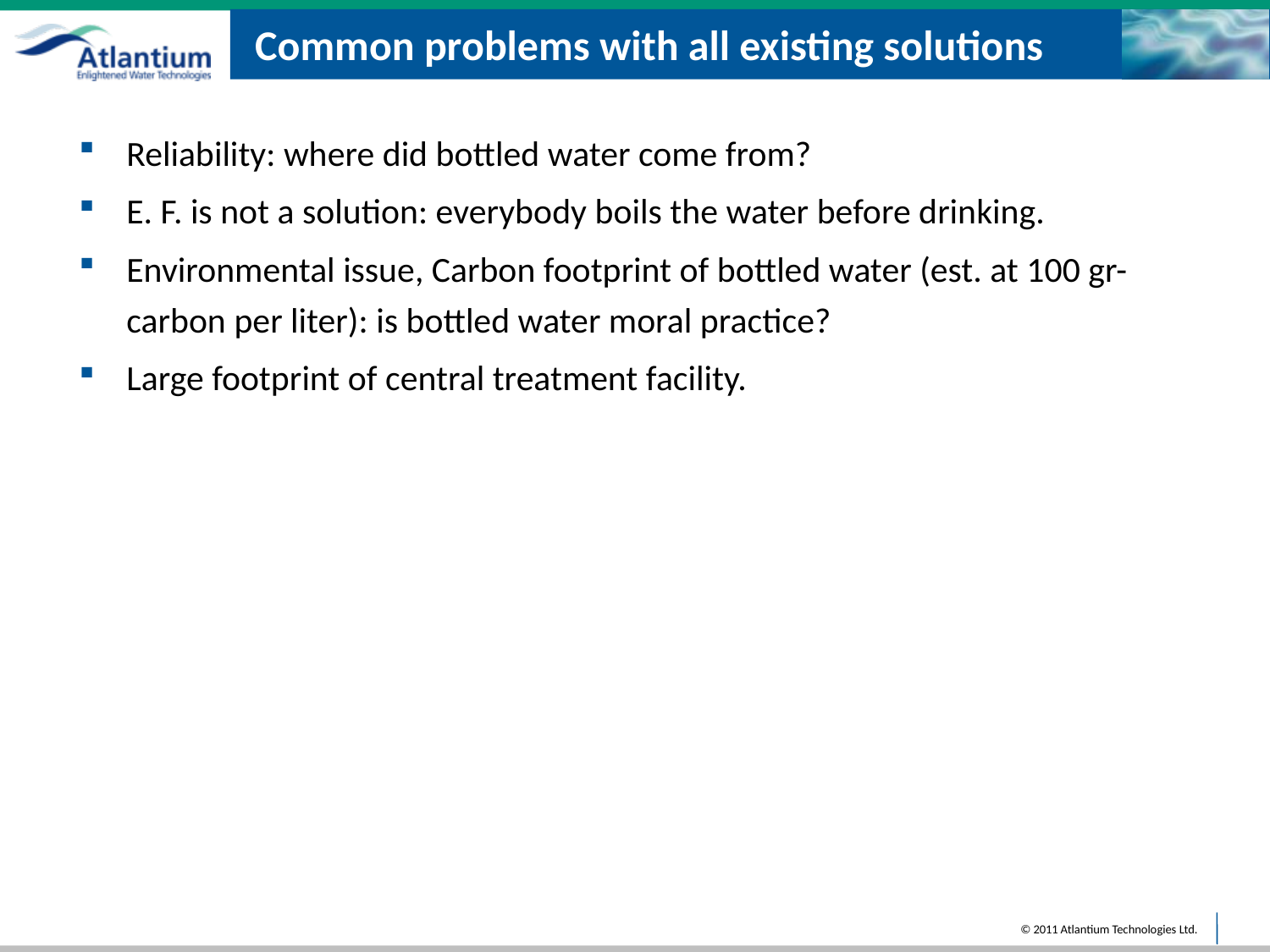

# Common problems with all existing solutions
Reliability: where did bottled water come from?
E. F. is not a solution: everybody boils the water before drinking.
Environmental issue, Carbon footprint of bottled water (est. at 100 gr-carbon per liter): is bottled water moral practice?
Large footprint of central treatment facility.